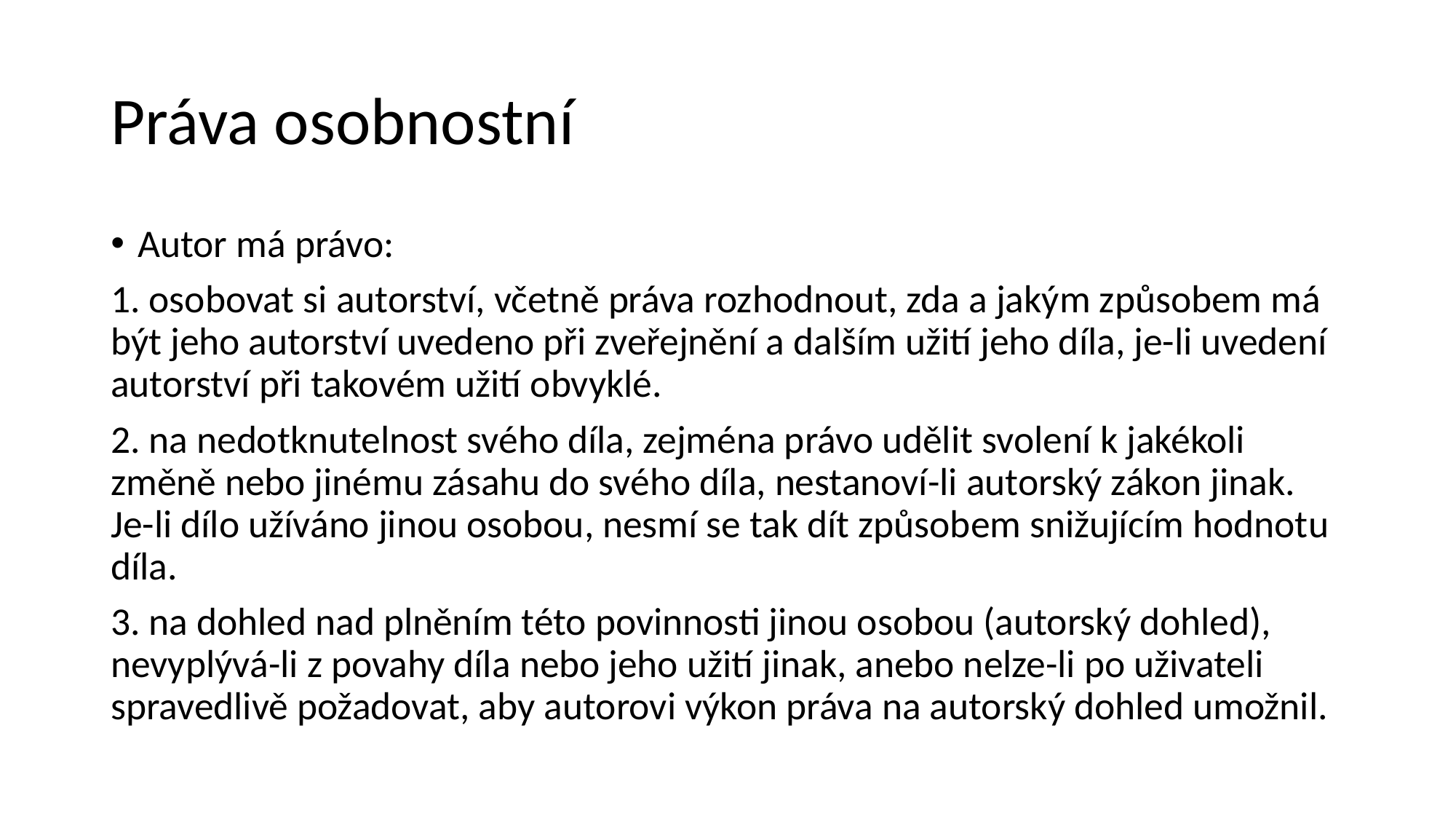

# Práva osobnostní
Autor má právo:
1. osobovat si autorství, včetně práva rozhodnout, zda a jakým způsobem má být jeho autorství uvedeno při zveřejnění a dalším užití jeho díla, je-li uvedení autorství při takovém užití obvyklé.
2. na nedotknutelnost svého díla, zejména právo udělit svolení k jakékoli změně nebo jinému zásahu do svého díla, nestanoví-li autorský zákon jinak. Je-li dílo užíváno jinou osobou, nesmí se tak dít způsobem snižujícím hodnotu díla.
3. na dohled nad plněním této povinnosti jinou osobou (autorský dohled), nevyplývá-li z povahy díla nebo jeho užití jinak, anebo nelze-li po uživateli spravedlivě požadovat, aby autorovi výkon práva na autorský dohled umožnil.